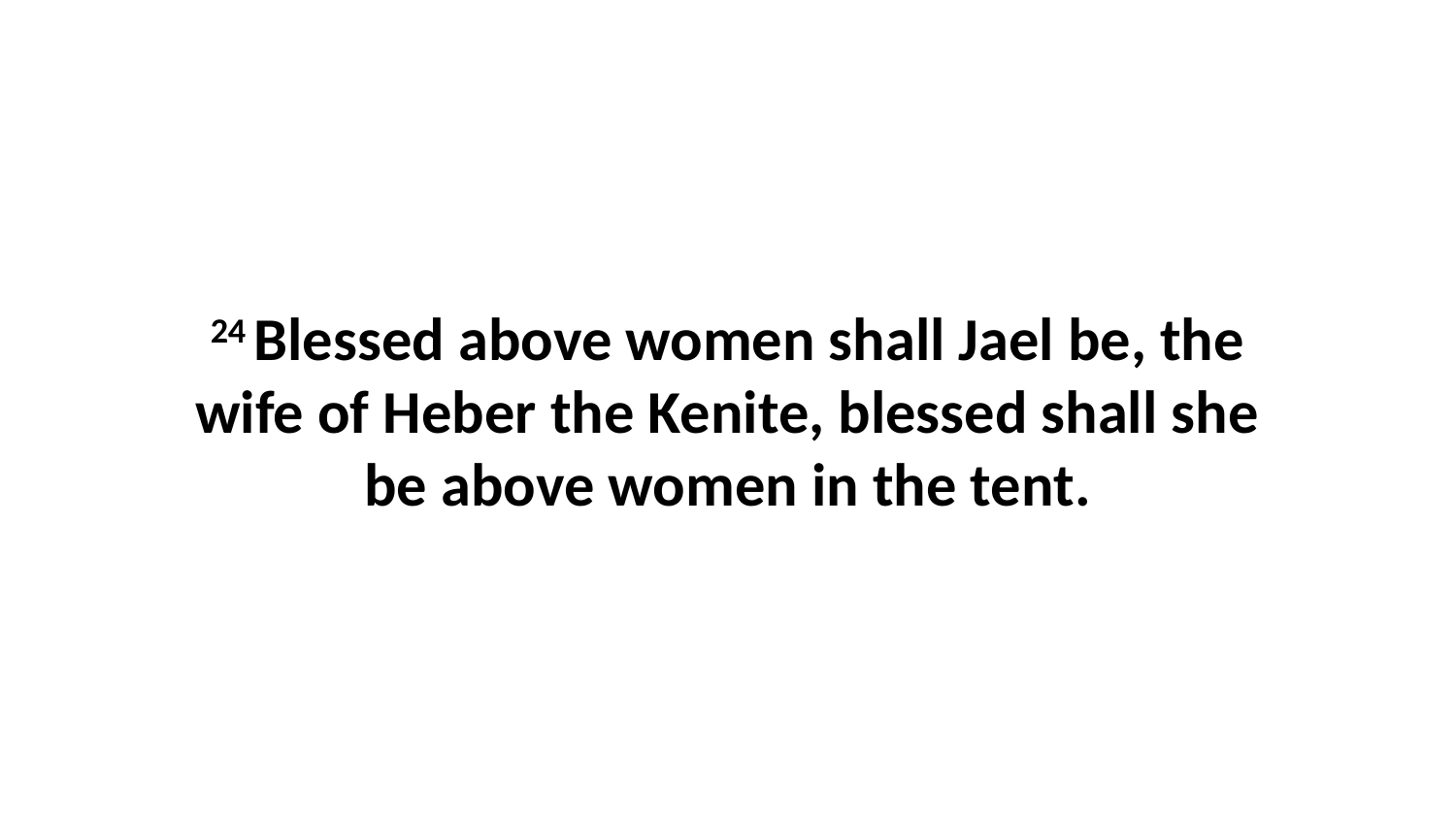

24 Blessed above women shall Jael be, the wife of Heber the Kenite, blessed shall she be above women in the tent.